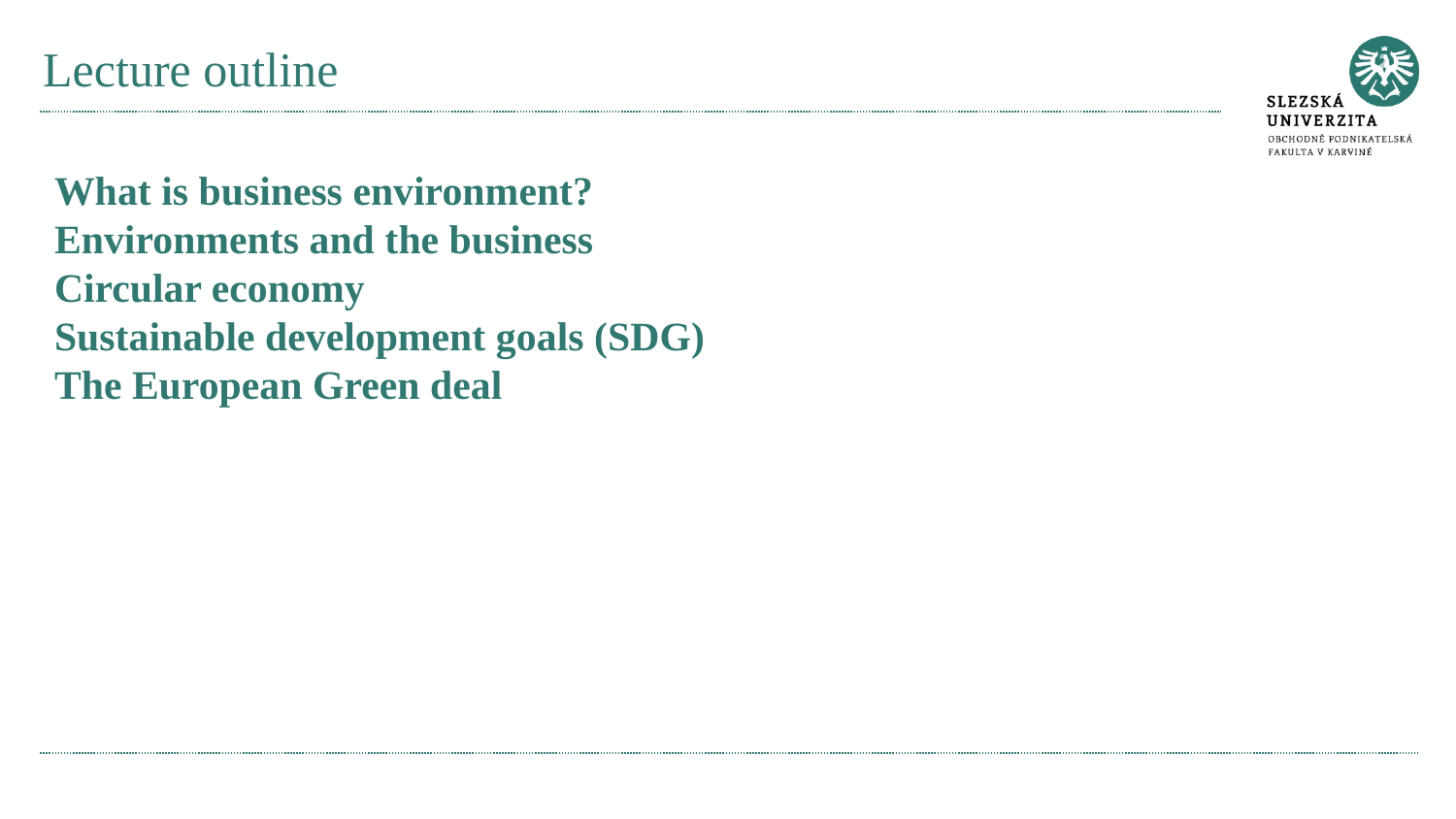

# Lecture outline
What is business environment?
Environments and the business
Circular economy
Sustainable development goals (SDG)
The European Green deal